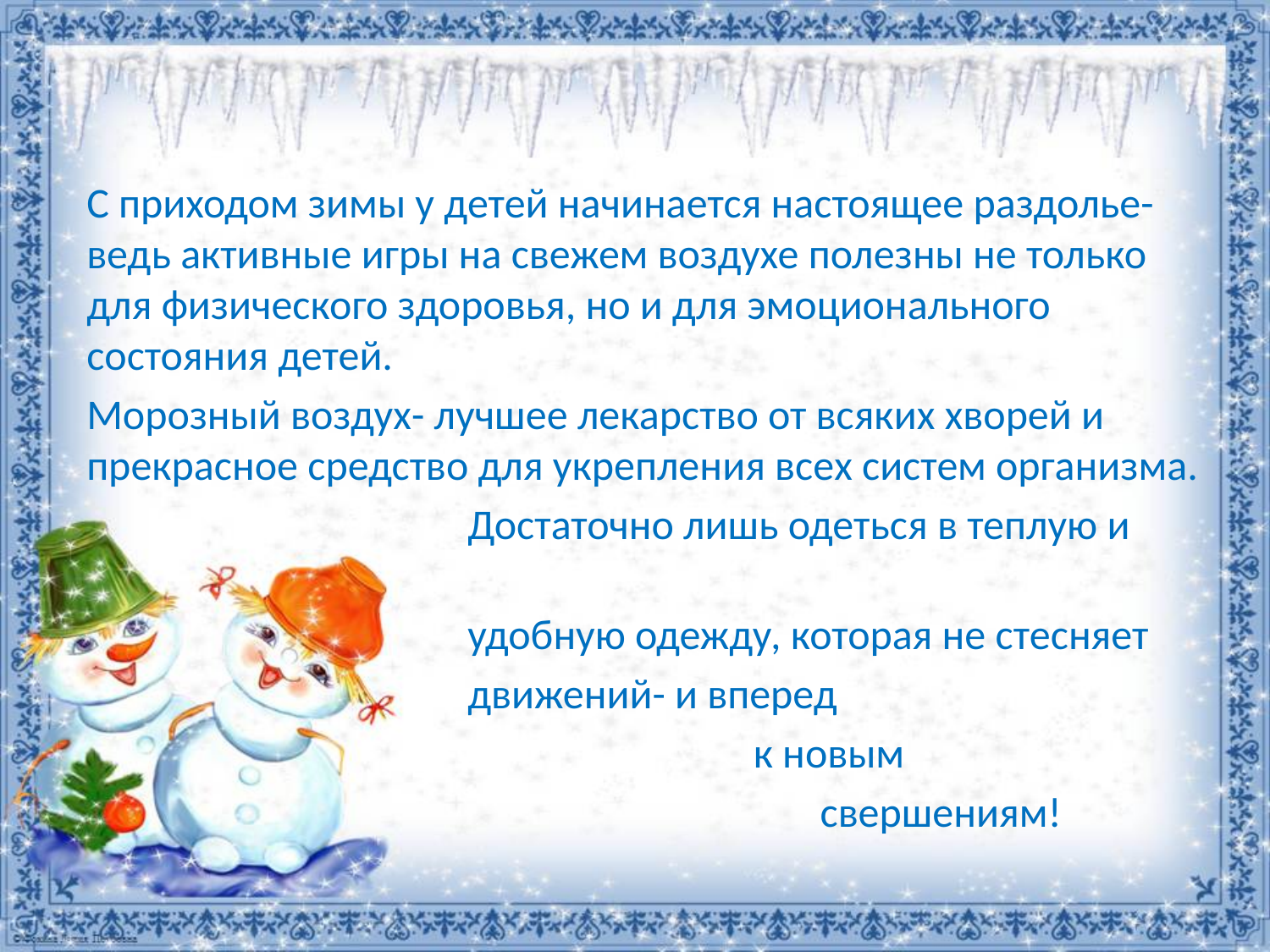

С приходом зимы у детей начинается настоящее раздолье- ведь активные игры на свежем воздухе полезны не только для физического здоровья, но и для эмоционального состояния детей.
Морозный воздух- лучшее лекарство от всяких хворей и прекрасное средство для укрепления всех систем организма.
                                        Достаточно лишь одеться в теплую и
                                        удобную одежду, которая не стесняет
                                        движений- и вперед
                                                                      к новым
                                                                             свершениям!